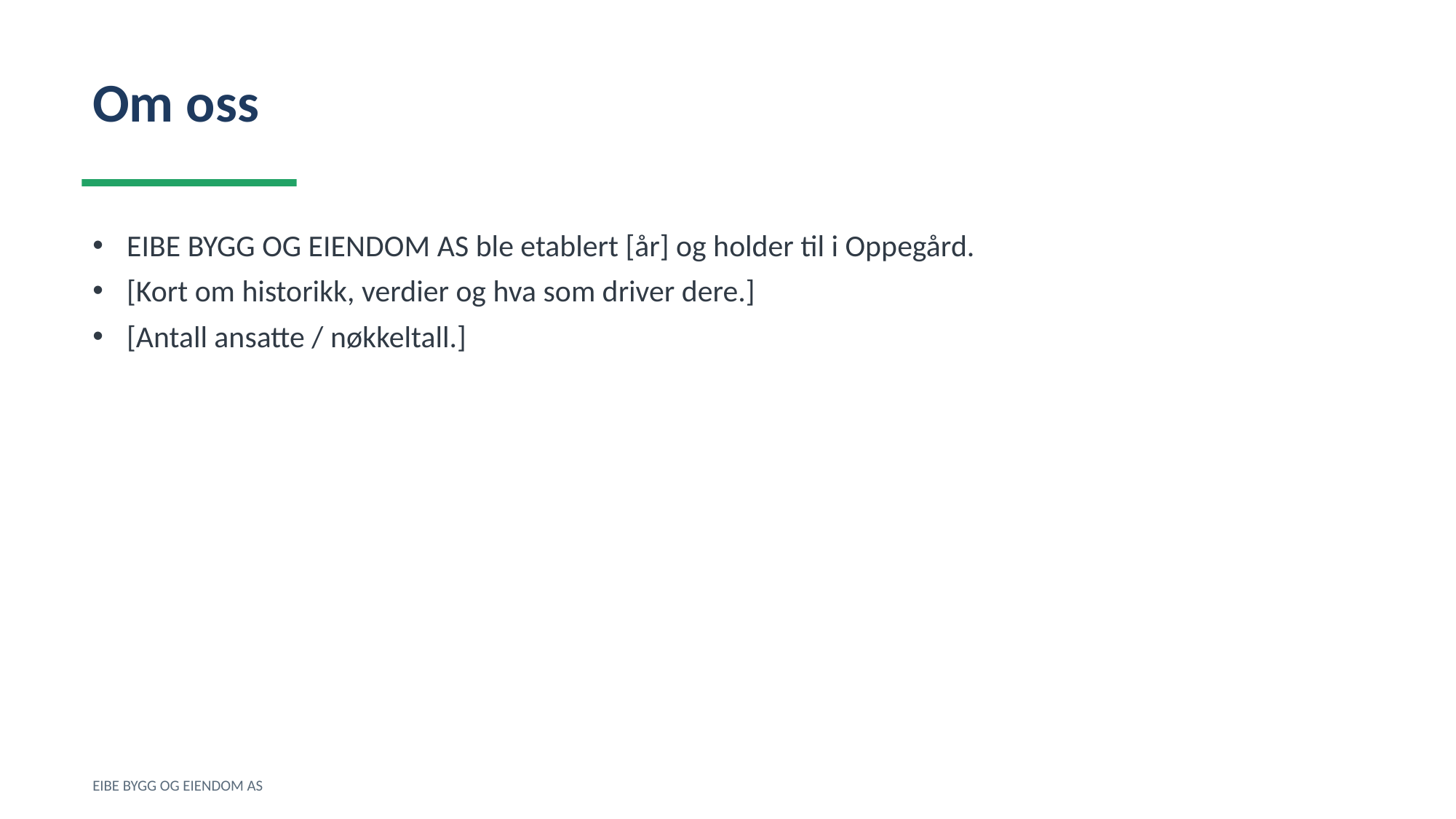

Om oss

EIBE BYGG OG EIENDOM AS ble etablert [år] og holder til i Oppegård.
[Kort om historikk, verdier og hva som driver dere.]
[Antall ansatte / nøkkeltall.]
EIBE BYGG OG EIENDOM AS